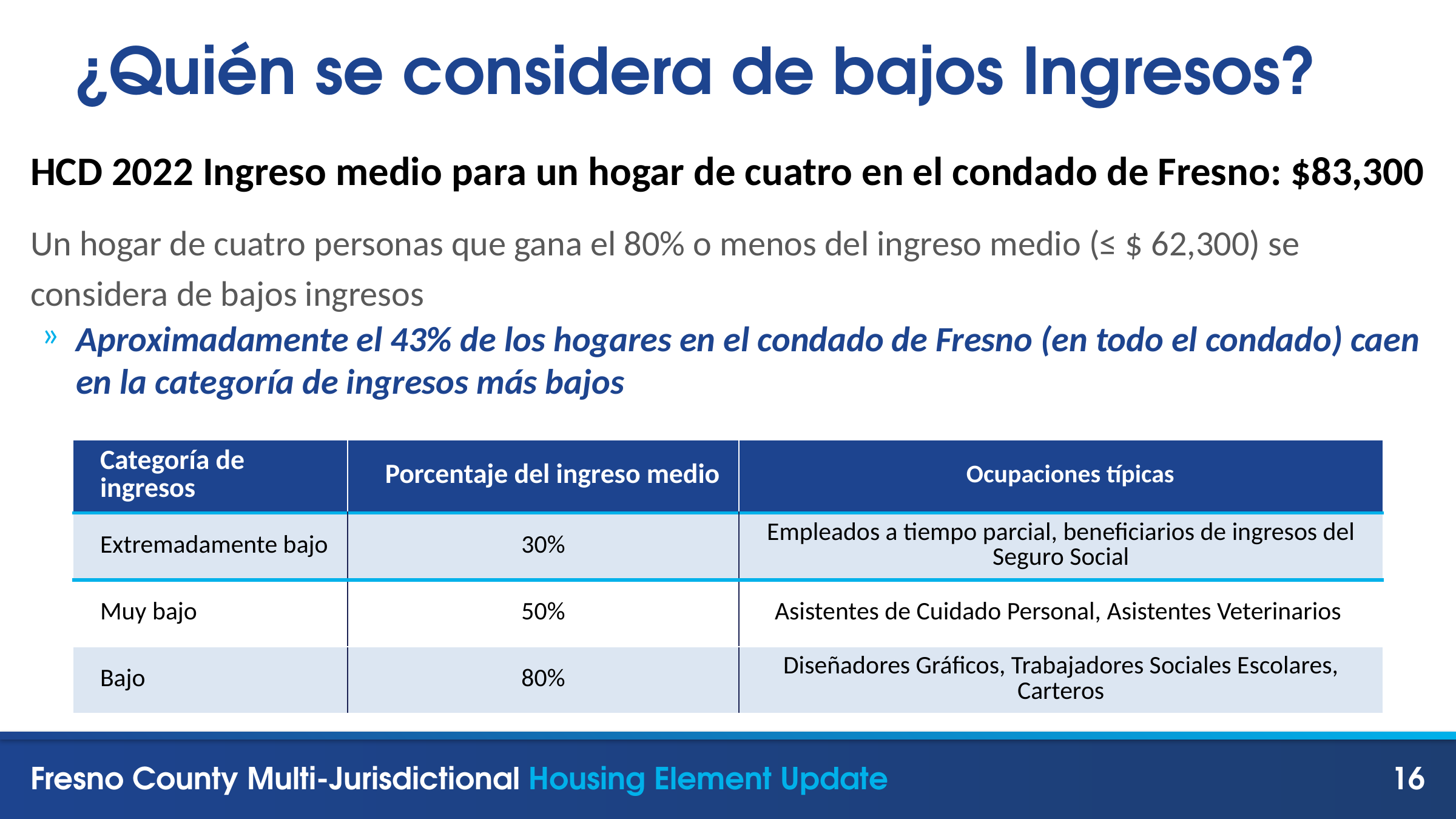

# ¿Quién se considera de bajos Ingresos?

HCD 2022 Ingreso medio para un hogar de cuatro en el condado de Fresno: $83,300
Un hogar de cuatro personas que gana el 80% o menos del ingreso medio (≤ $ 62,300) se considera de bajos ingresos
Aproximadamente el 43% de los hogares en el condado de Fresno (en todo el condado) caen en la categoría de ingresos más bajos

| Categoría de ingresos | Porcentaje del ingreso medio | Ocupaciones típicas |
| --- | --- | --- |
| Extremadamente bajo | 30% | Empleados a tiempo parcial, beneficiarios de ingresos del Seguro Social |
| Muy bajo | 50% | Asistentes de Cuidado Personal, Asistentes Veterinarios |
| Bajo | 80% | Diseñadores Gráficos, Trabajadores Sociales Escolares, Carteros |